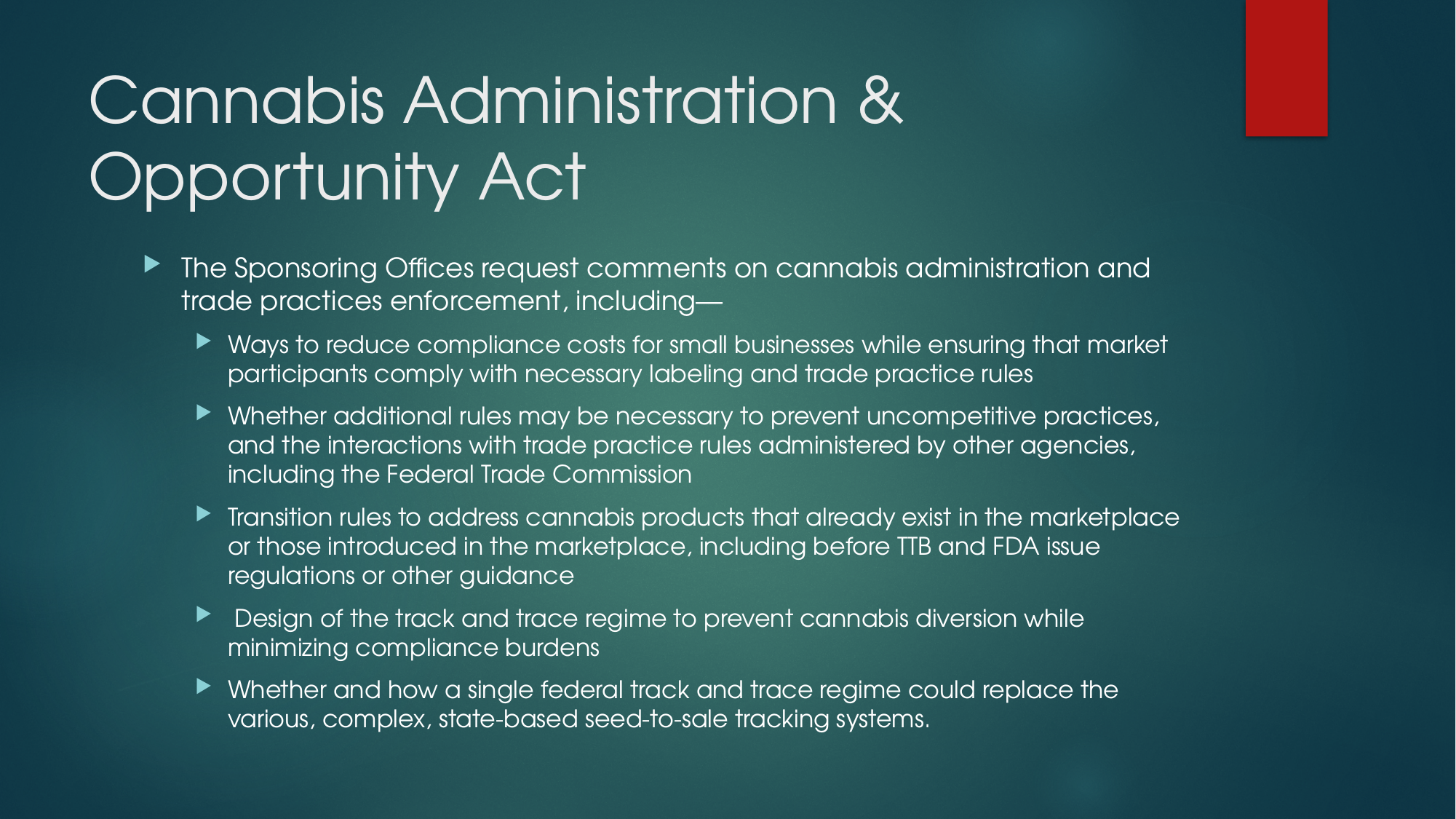

# Cannabis Administration & Opportunity Act
The Sponsoring Offices request comments on cannabis administration and trade practices enforcement, including—
Ways to reduce compliance costs for small businesses while ensuring that market participants comply with necessary labeling and trade practice rules
Whether additional rules may be necessary to prevent uncompetitive practices, and the interactions with trade practice rules administered by other agencies, including the Federal Trade Commission
Transition rules to address cannabis products that already exist in the marketplace or those introduced in the marketplace, including before TTB and FDA issue regulations or other guidance
 Design of the track and trace regime to prevent cannabis diversion while minimizing compliance burdens
Whether and how a single federal track and trace regime could replace the various, complex, state-based seed-to-sale tracking systems.